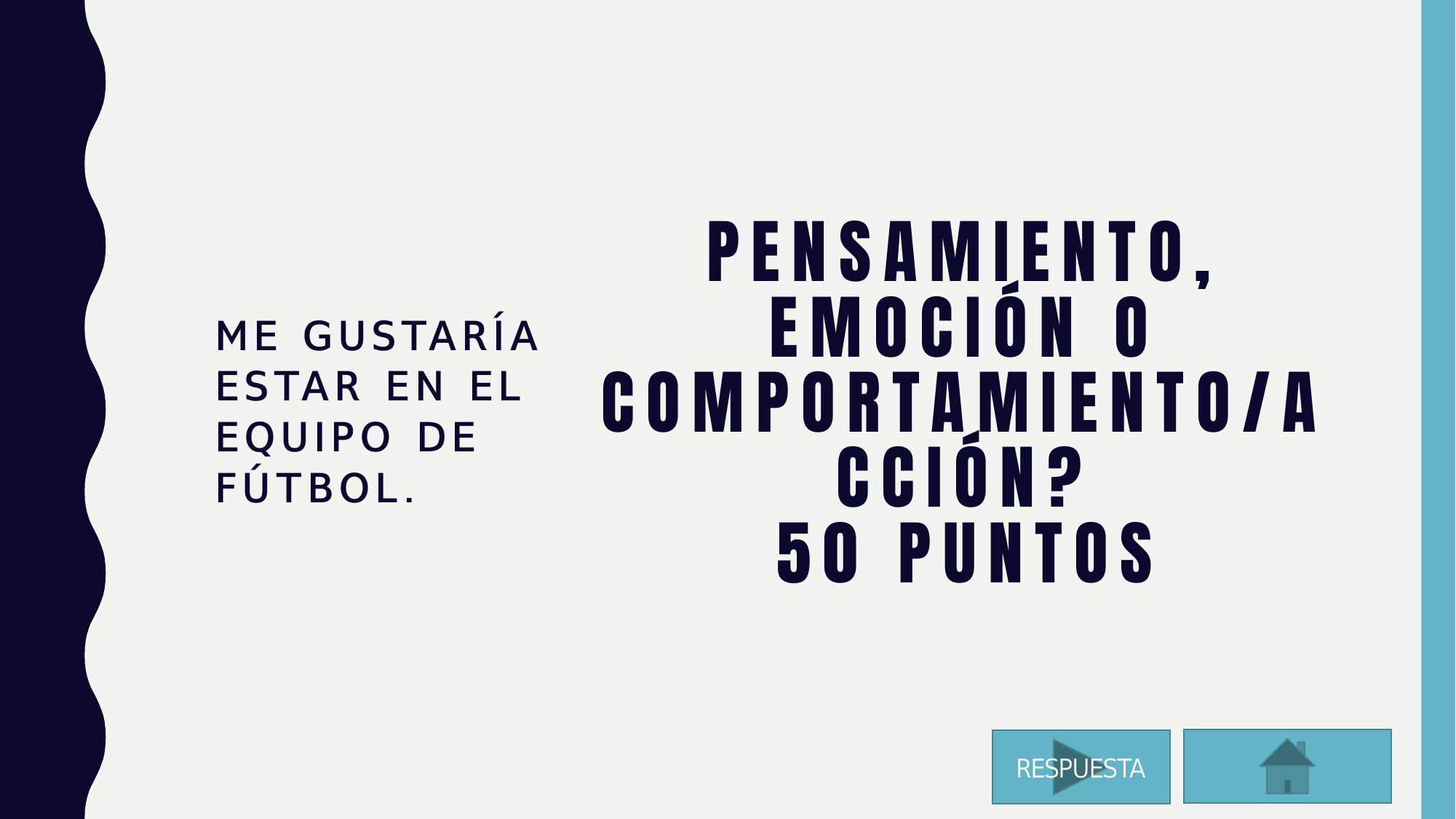

# PENSAMIENTO, EMOCIÓN O COMPORTAMIENTO/ACCIÓN? 50 PUNTOS
Me gustaría estar en el equipo de fútbol.

RESPUESTA
RESPUESTA